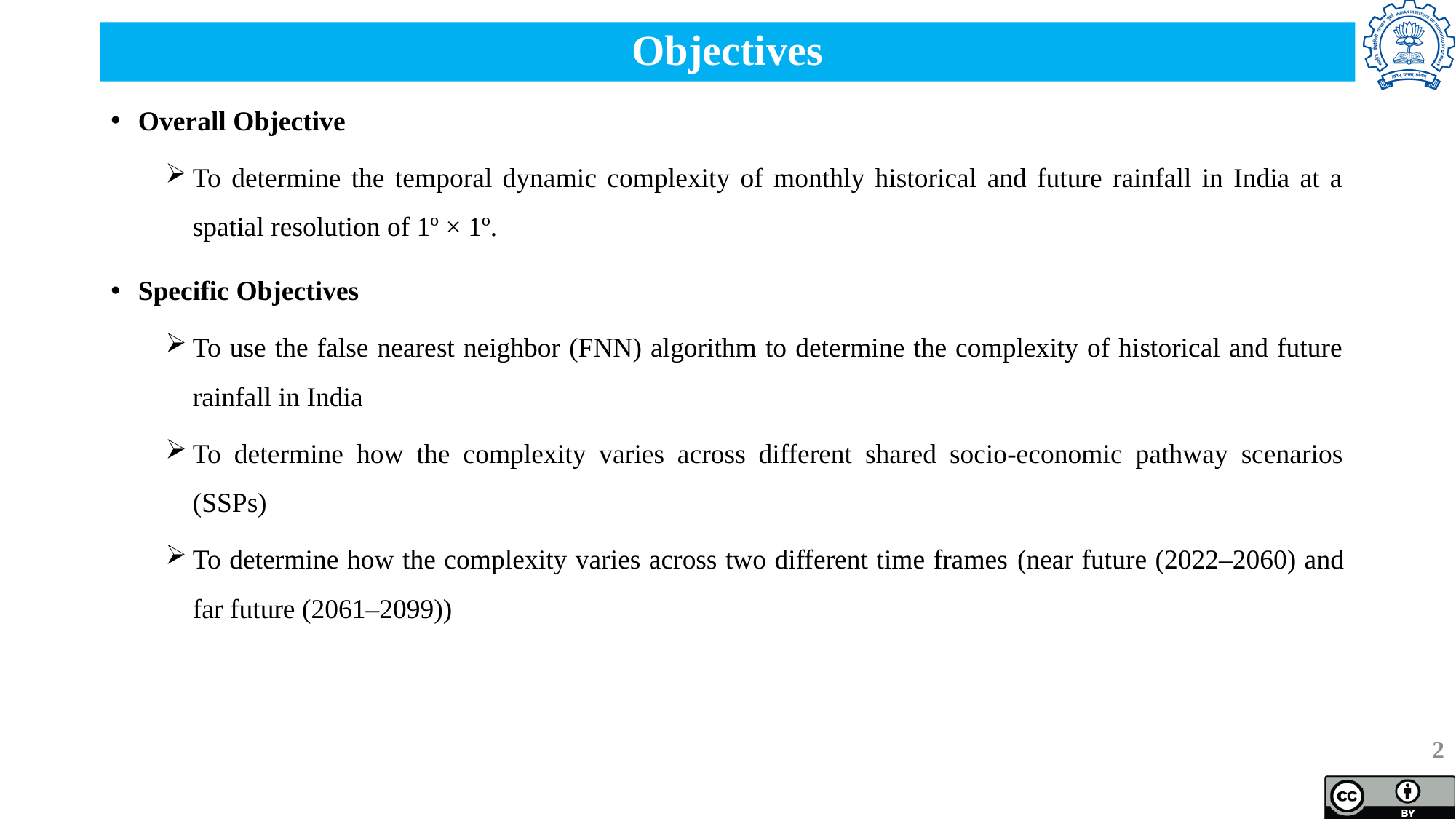

# Objectives
Overall Objective
To determine the temporal dynamic complexity of monthly historical and future rainfall in India at a spatial resolution of 1º × 1º.
Specific Objectives
To use the false nearest neighbor (FNN) algorithm to determine the complexity of historical and future rainfall in India
To determine how the complexity varies across different shared socio-economic pathway scenarios (SSPs)
To determine how the complexity varies across two different time frames (near future (2022–2060) and far future (2061–2099))

2